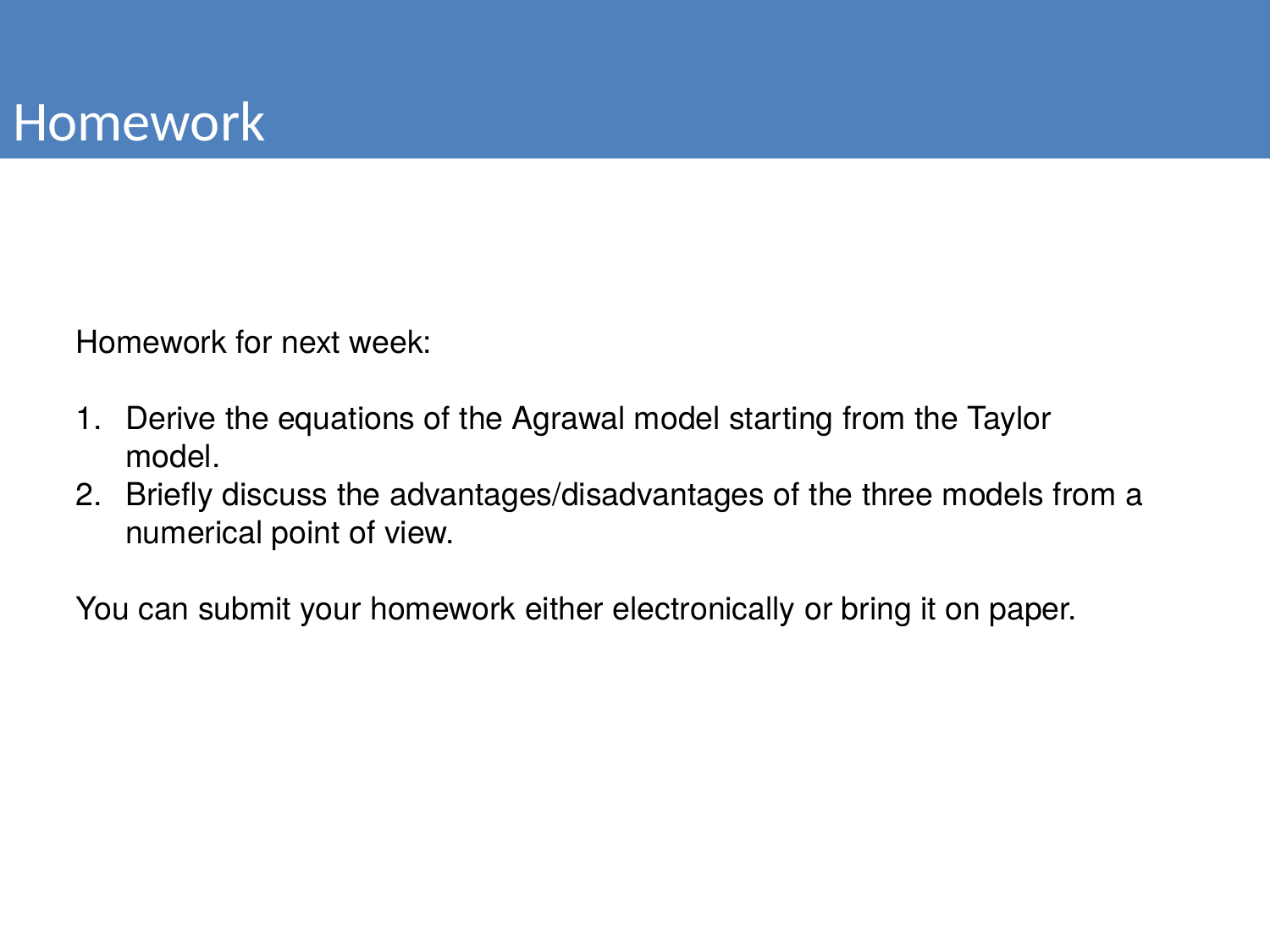

Homework
Homework for next week:

1. 	Derive the equations of the Agrawal model starting from the Taylor model.
2. 	Briefly discuss the advantages/disadvantages of the three models from a numerical point of view.

You can submit your homework either electronically or bring it on paper.